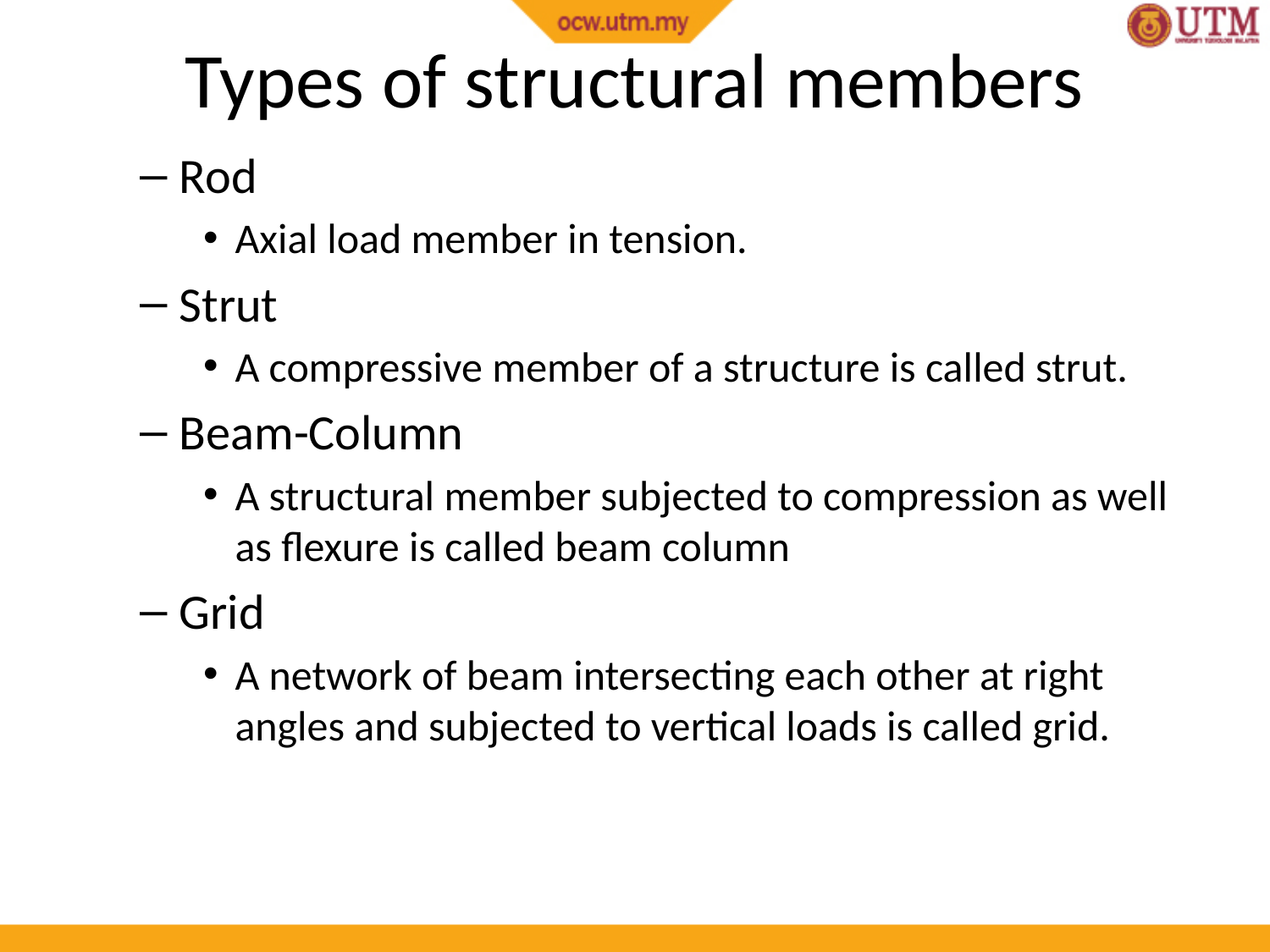

# Types of structural members
Rod
Axial load member in tension.
Strut
A compressive member of a structure is called strut.
Beam-Column
A structural member subjected to compression as well as flexure is called beam column
Grid
A network of beam intersecting each other at right angles and subjected to vertical loads is called grid.